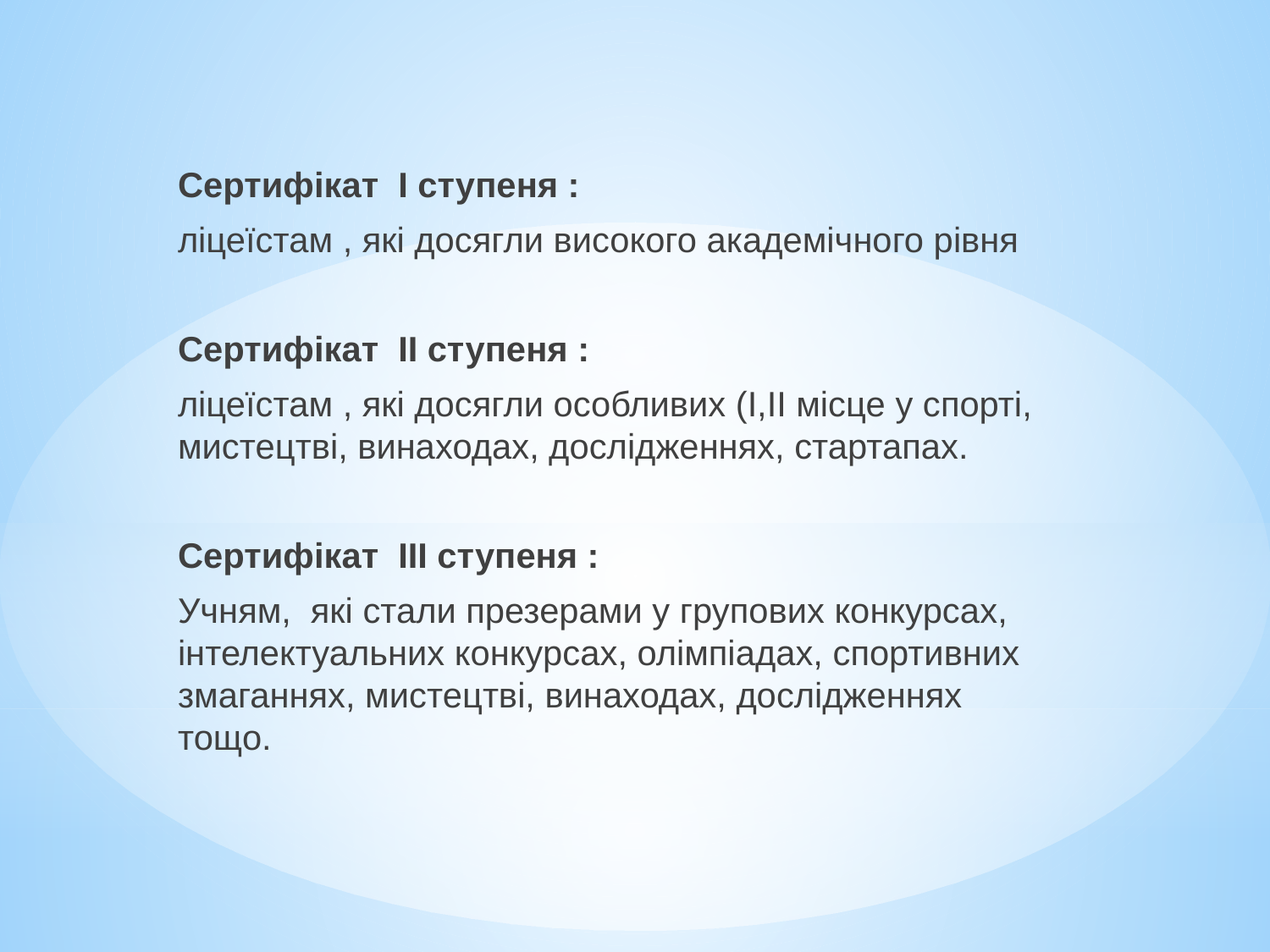

Сертифікат  І ступеня :
ліцеїстам , які досягли високого академічного рівня

Сертифікат  ІІ ступеня :
ліцеїстам , які досягли особливих (І,ІІ місце у спорті, мистецтві, винаходах, дослідженнях, стартапах.

Сертифікат  ІІІ ступеня :
Учням,  які стали презерами у групових конкурсах, інтелектуальних конкурсах, олімпіадах, спортивних змаганнях, мистецтві, винаходах, дослідженнях тощо.